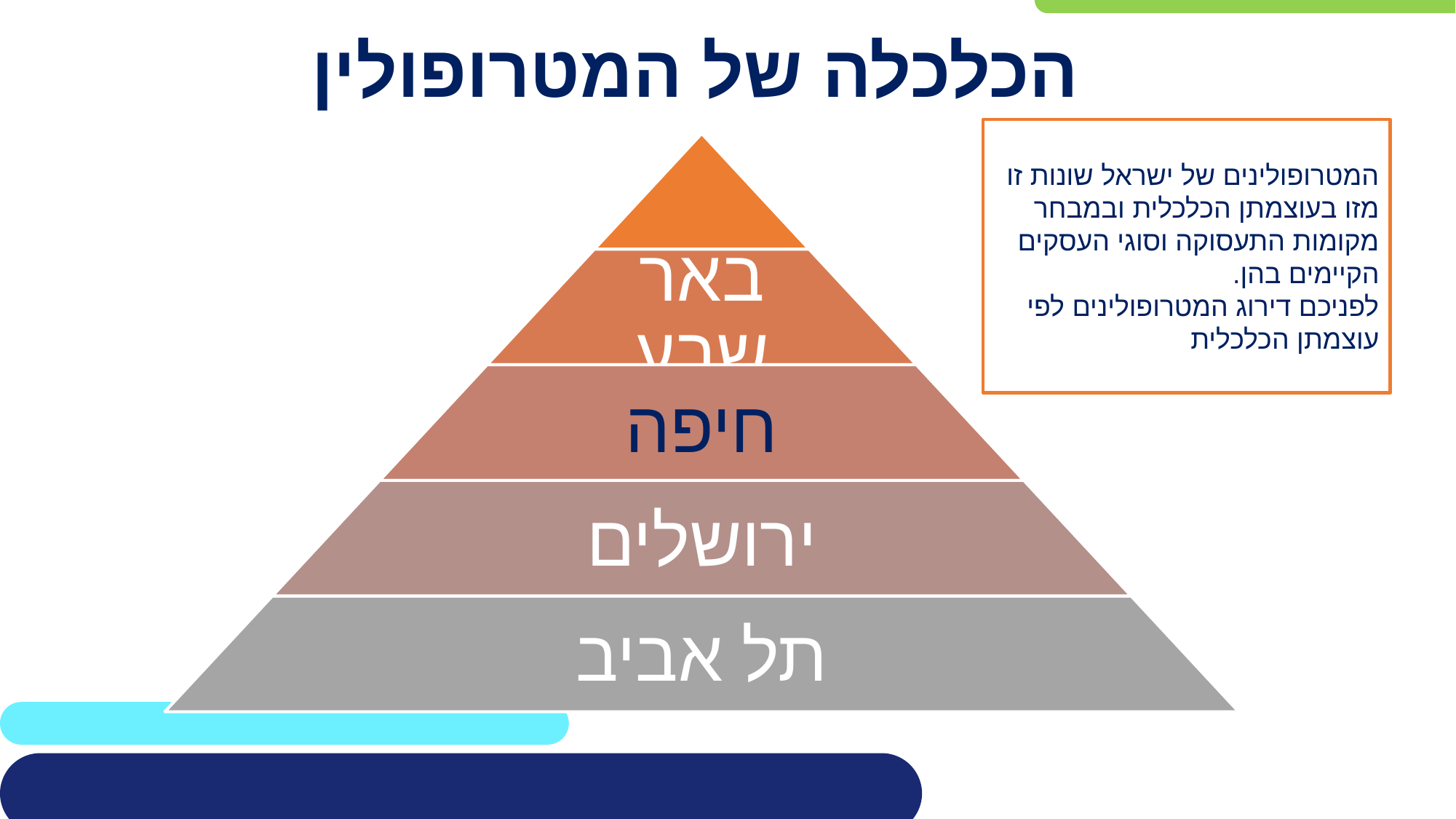

# הכלכלה של המטרופולין

המטרופולינים של ישראל שונות זו מזו בעוצמתן הכלכלית ובמבחר מקומות התעסוקה וסוגי העסקים הקיימים בהן.
לפניכם דירוג המטרופולינים לפי עוצמתן הכלכלית

באר שבע
חיפה
ירושלים
תל אביב